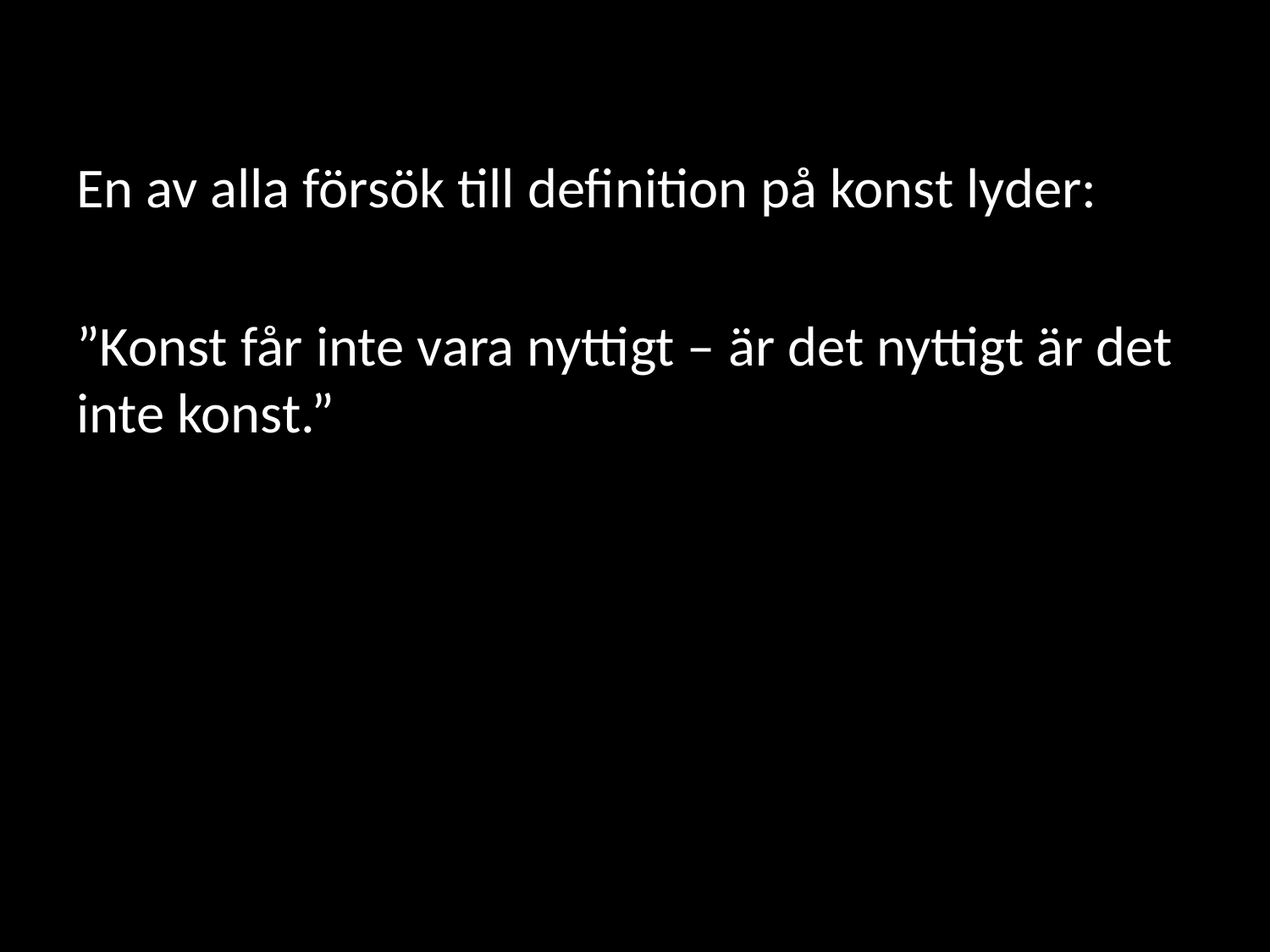

En av alla försök till definition på konst lyder:

”Konst får inte vara nyttigt – är det nyttigt är det inte konst.”